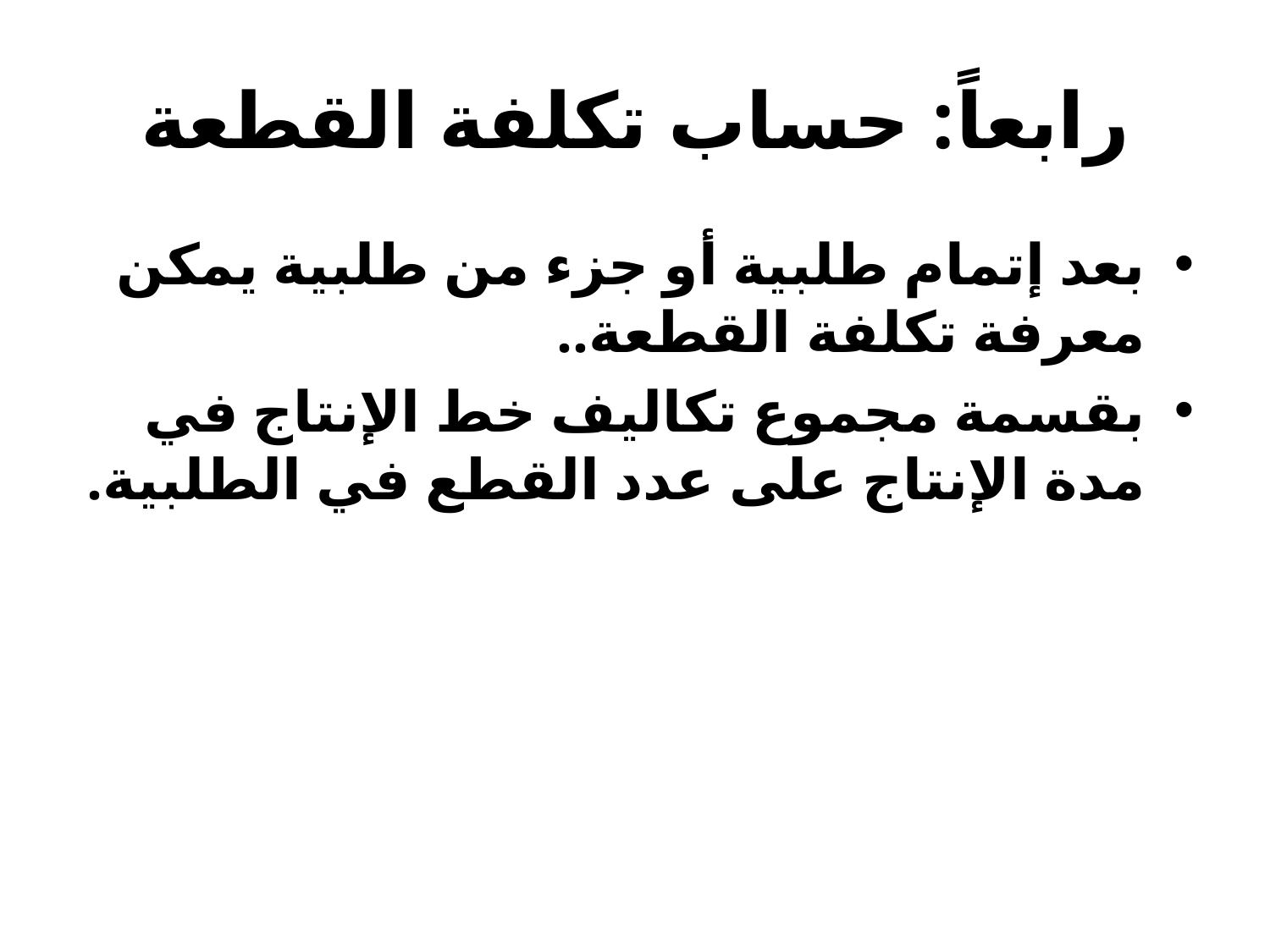

# رابعاً: حساب تكلفة القطعة
بعد إتمام طلبية أو جزء من طلبية يمكن معرفة تكلفة القطعة..
بقسمة مجموع تكاليف خط الإنتاج في مدة الإنتاج على عدد القطع في الطلبية.